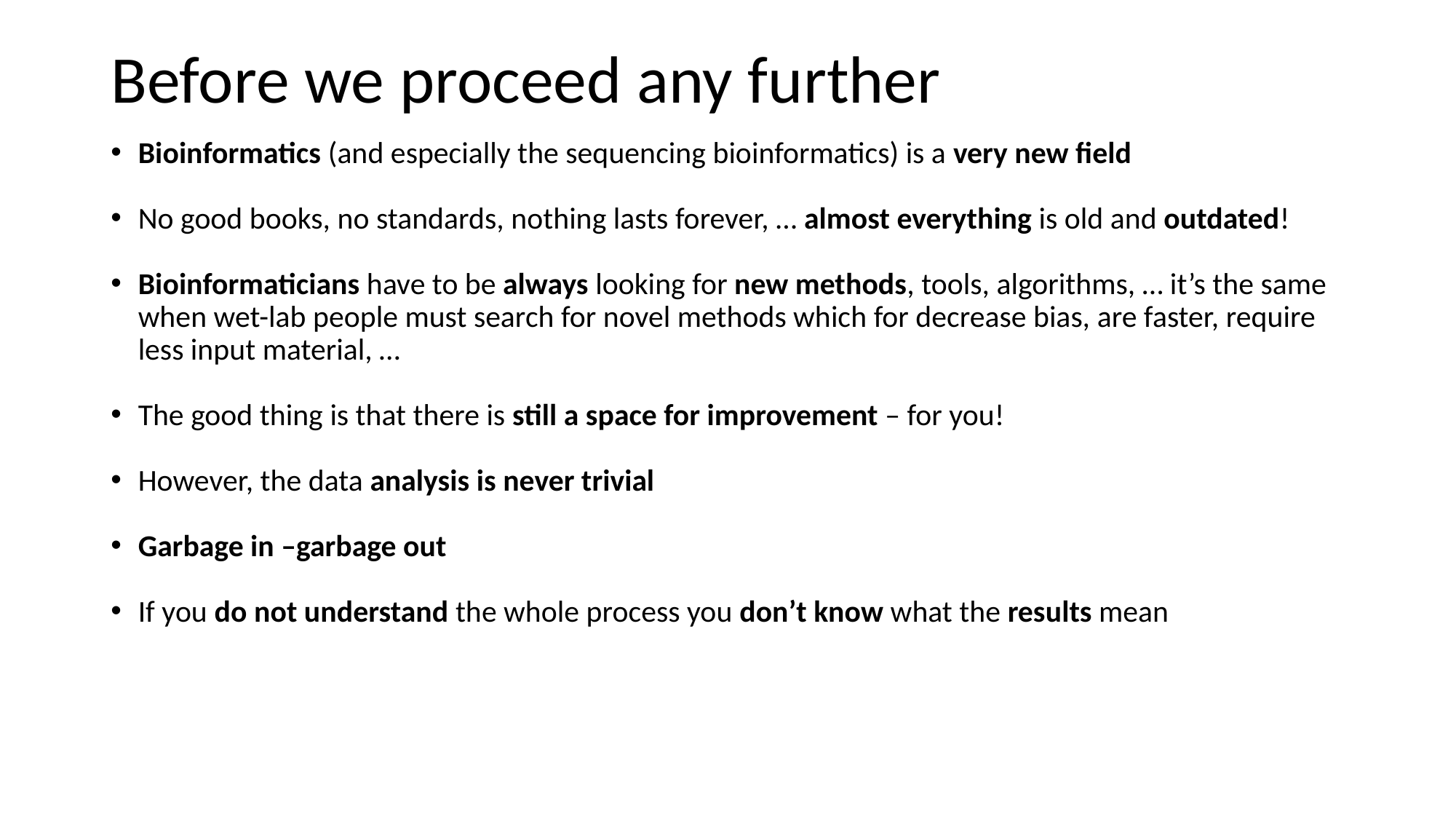

Before we proceed any further
Bioinformatics (and especially the sequencing bioinformatics) is a very new field

No good books, no standards, nothing lasts forever, … almost everything is old and outdated!

Bioinformaticians have to be always looking for new methods, tools, algorithms, … it’s the same when wet-lab people must search for novel methods which for decrease bias, are faster, require less input material, …

The good thing is that there is still a space for improvement – for you!

However, the data analysis is never trivial

Garbage in –garbage out

If you do not understand the whole process you don’t know what the results mean